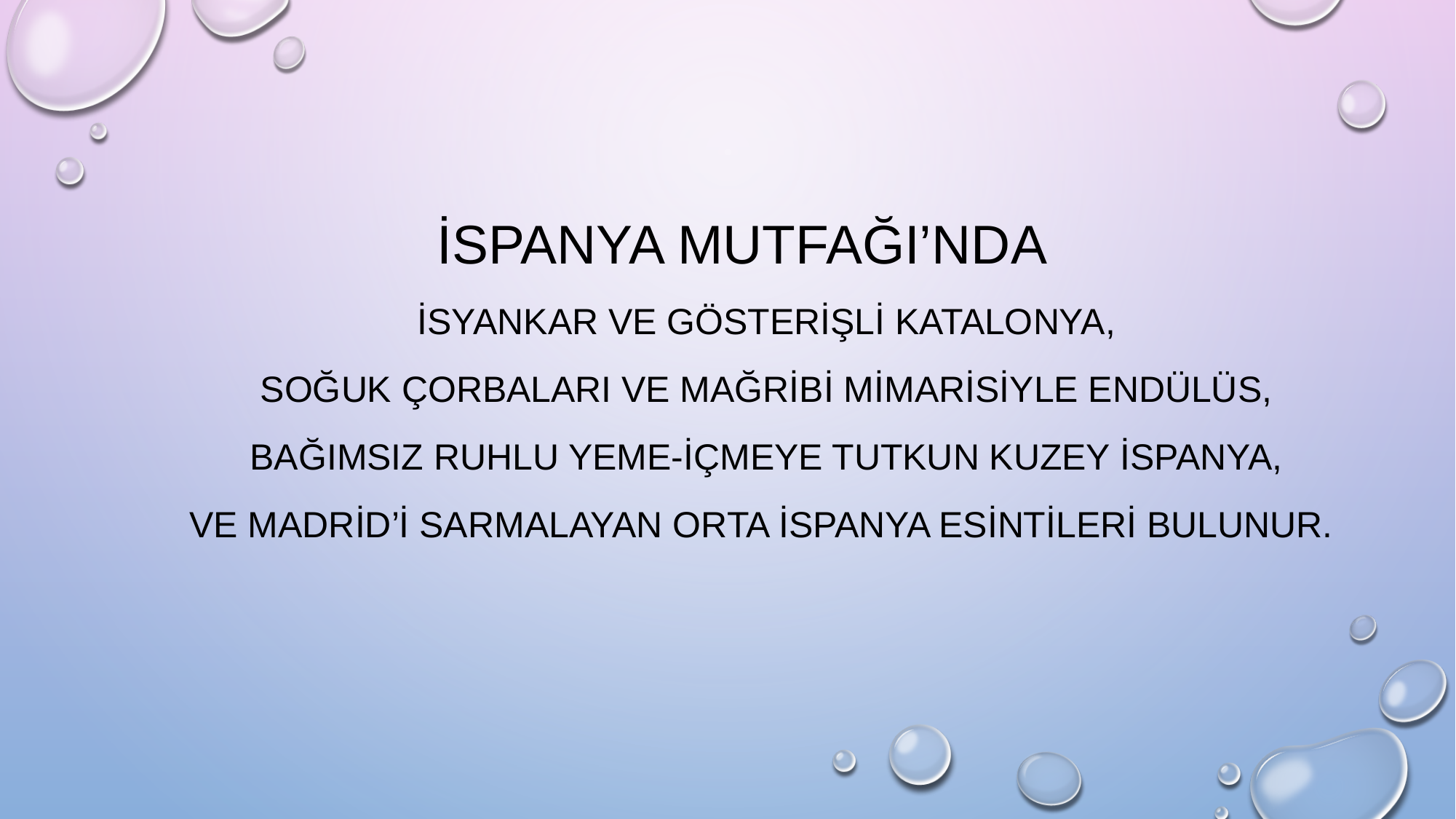

İspanya mutfağı’NDA
	isyankar ve gösterişli katalonya,
	SOĞUK ÇORBALARI VE MAĞRİBİ MİMARİSİYLE ENDÜLÜS,
	BAĞIMSIZ RUHLU YEME-İÇMEYE TUTKUN KUZEY İSPANYA,
	VE MADRİD’İ SARMALAYAN ORTA İSPANYA ESİNTİLERİ BULUNUR.